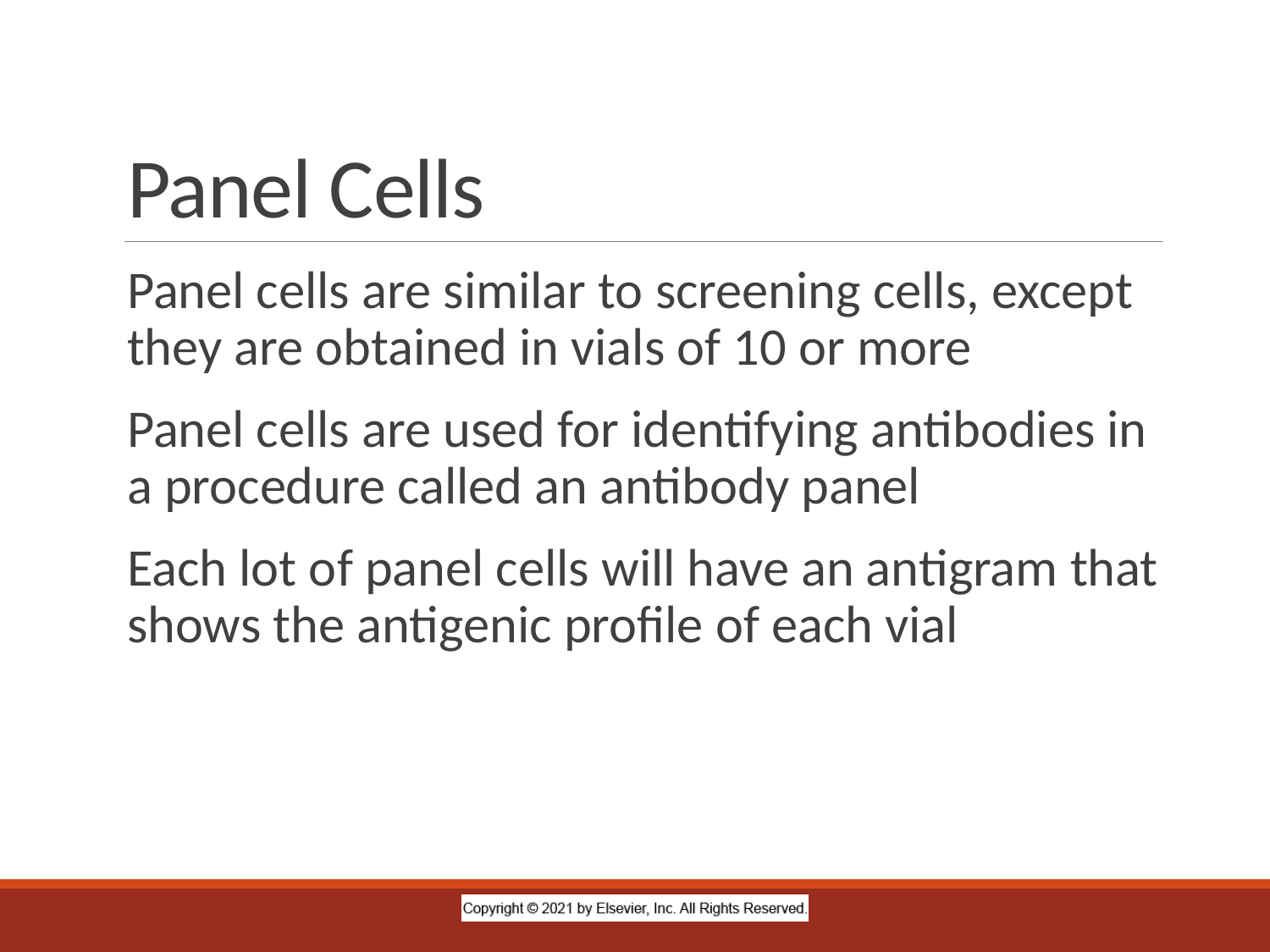

# Panel Cells
Panel cells are similar to screening cells, except they are obtained in vials of 10 or more
Panel cells are used for identifying antibodies in a procedure called an antibody panel
Each lot of panel cells will have an antigram that shows the antigenic profile of each vial